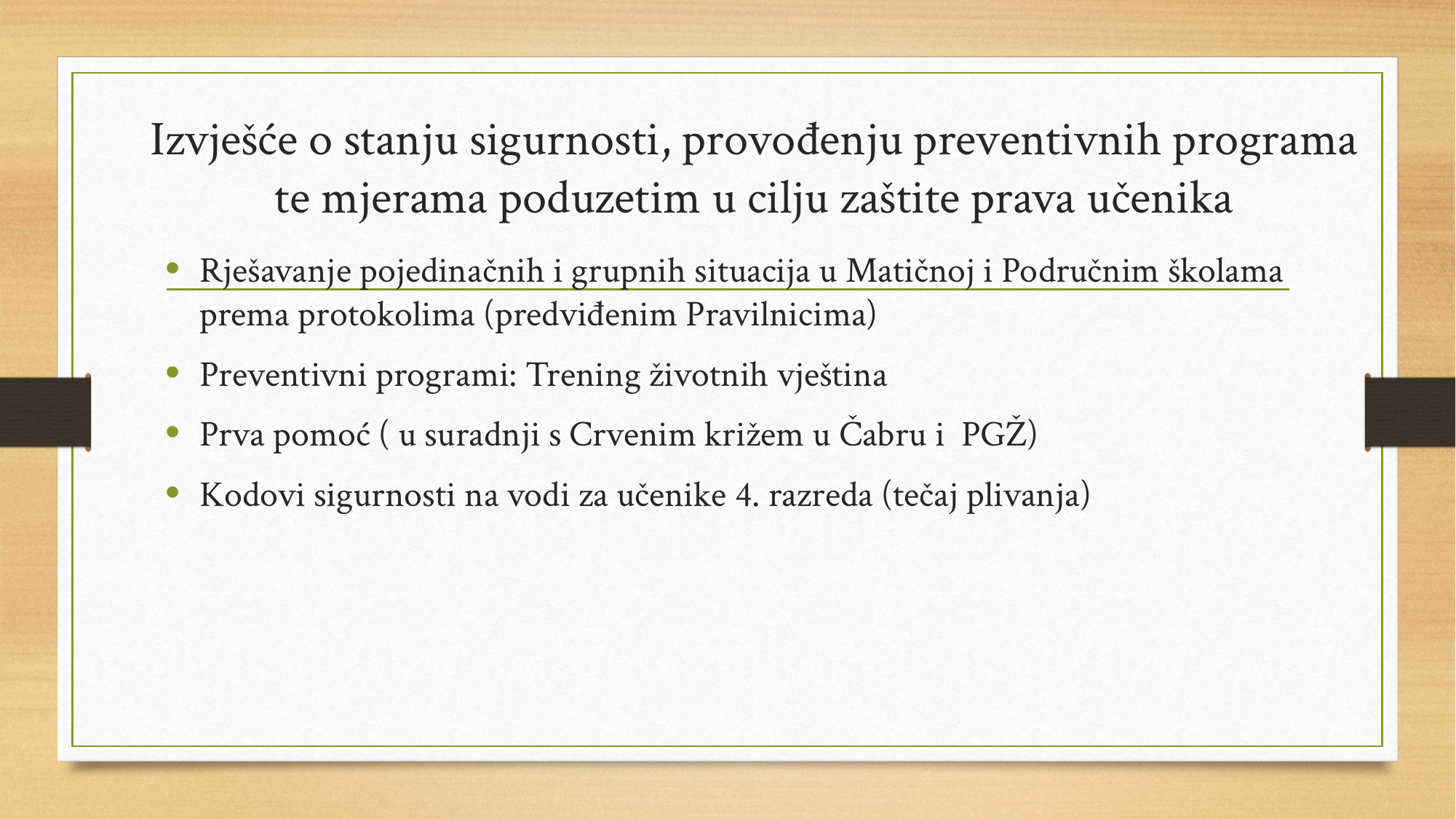

# Izvješće o stanju sigurnosti, provođenju preventivnih programa te mjerama poduzetim u cilju zaštite prava učenika
Rješavanje pojedinačnih i grupnih situacija u Matičnoj i Područnim školama prema protokolima (predviđenim Pravilnicima)
Preventivni programi: Trening životnih vještina
Prva pomoć ( u suradnji s Crvenim križem u Čabru i  PGŽ)
Kodovi sigurnosti na vodi za učenike 4. razreda (tečaj plivanja)